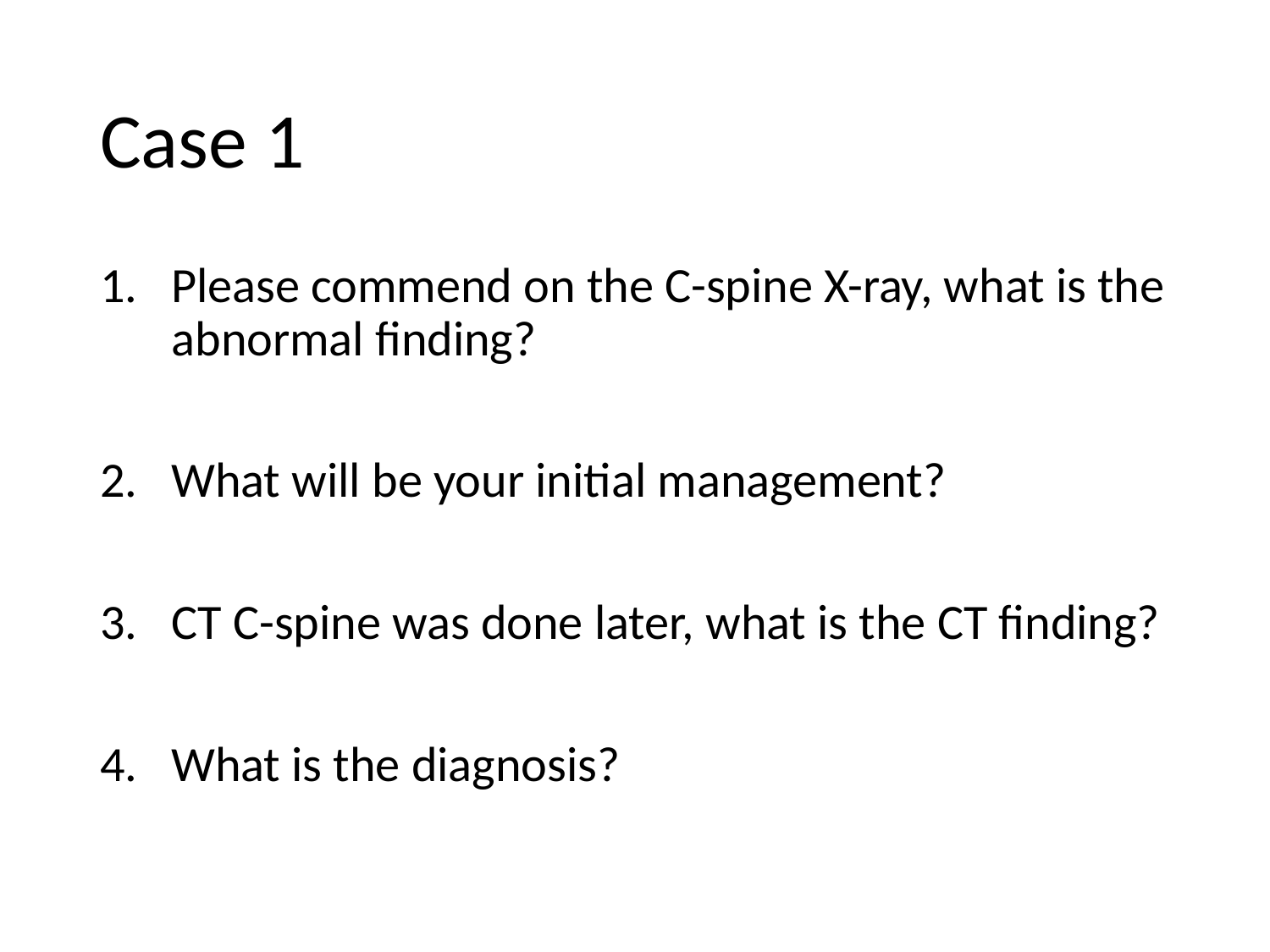

# Case 1
Please commend on the C-spine X-ray, what is the abnormal finding?

What will be your initial management?

CT C-spine was done later, what is the CT finding?

What is the diagnosis?